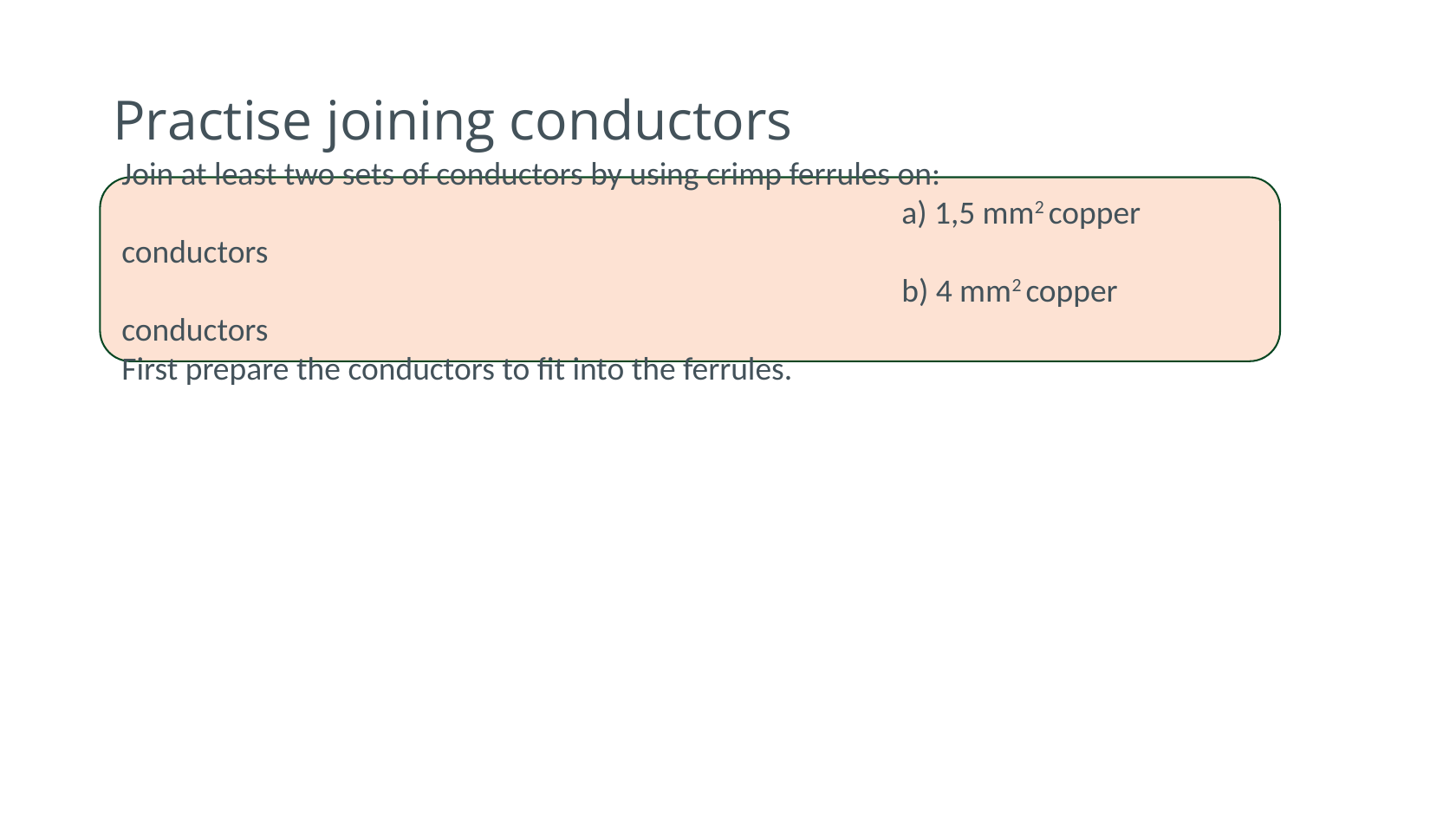

# Practise joining conductors

Join at least two sets of conductors by using crimp ferrules on:
						a) 1,5 mm2 copper conductors
						b) 4 mm2 copper conductors
First prepare the conductors to fit into the ferrules.